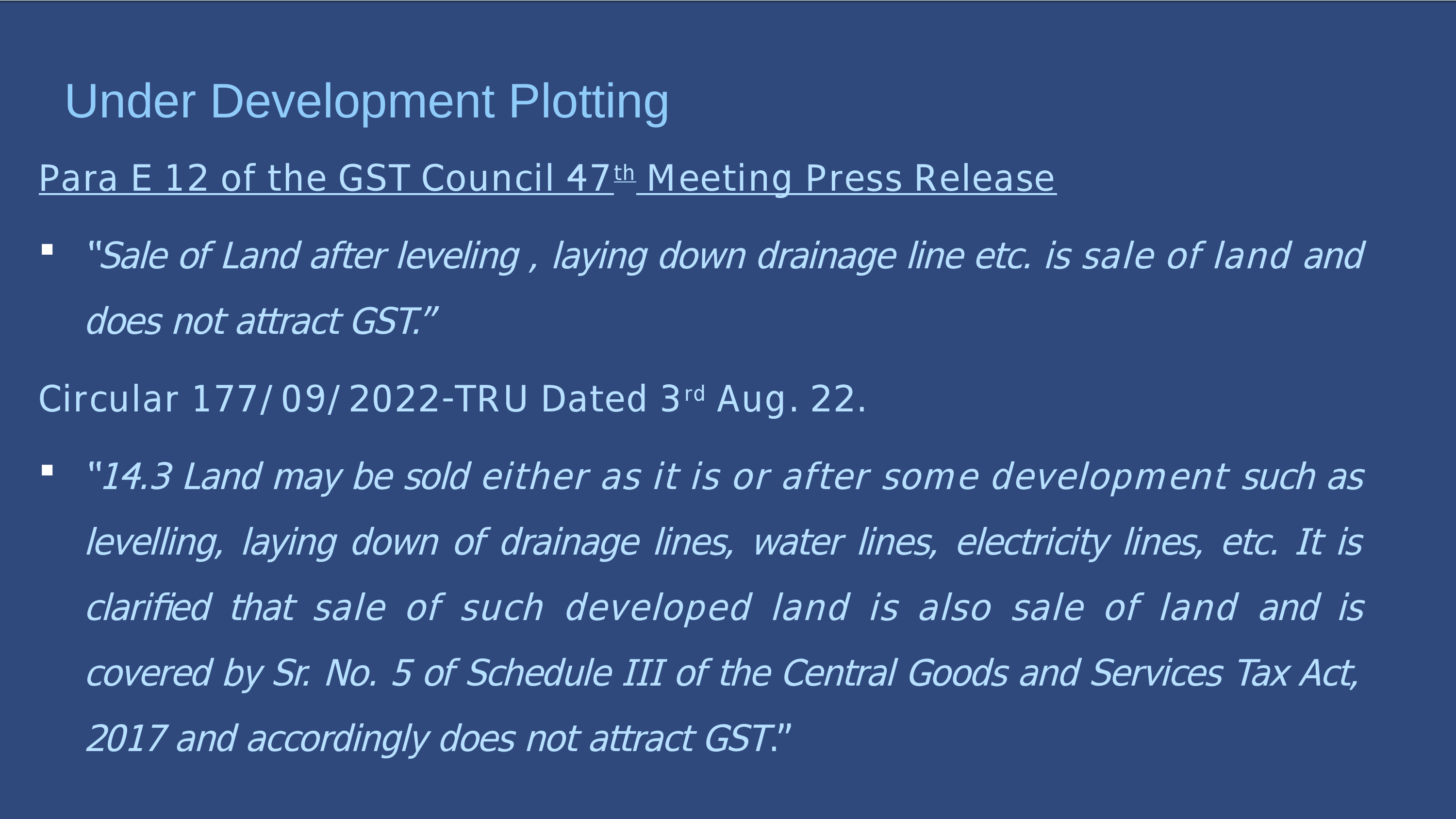

Under Development Plotting

Para E 12 of the GST Council 47th Meeting Press Release
“Sale of Land after leveling , laying down drainage line etc. is sale of land and does not attract GST.”
Circular 177/09/2022-TRU Dated 3rd Aug. 22.
“14.3 Land may be sold either as it is or after some development such as levelling, laying down of drainage lines, water lines, electricity lines, etc. It is clarified that sale of such developed land is also sale of land and is covered by Sr. No. 5 of Schedule III of the Central Goods and Services Tax Act, 2017 and accordingly does not attract GST.”